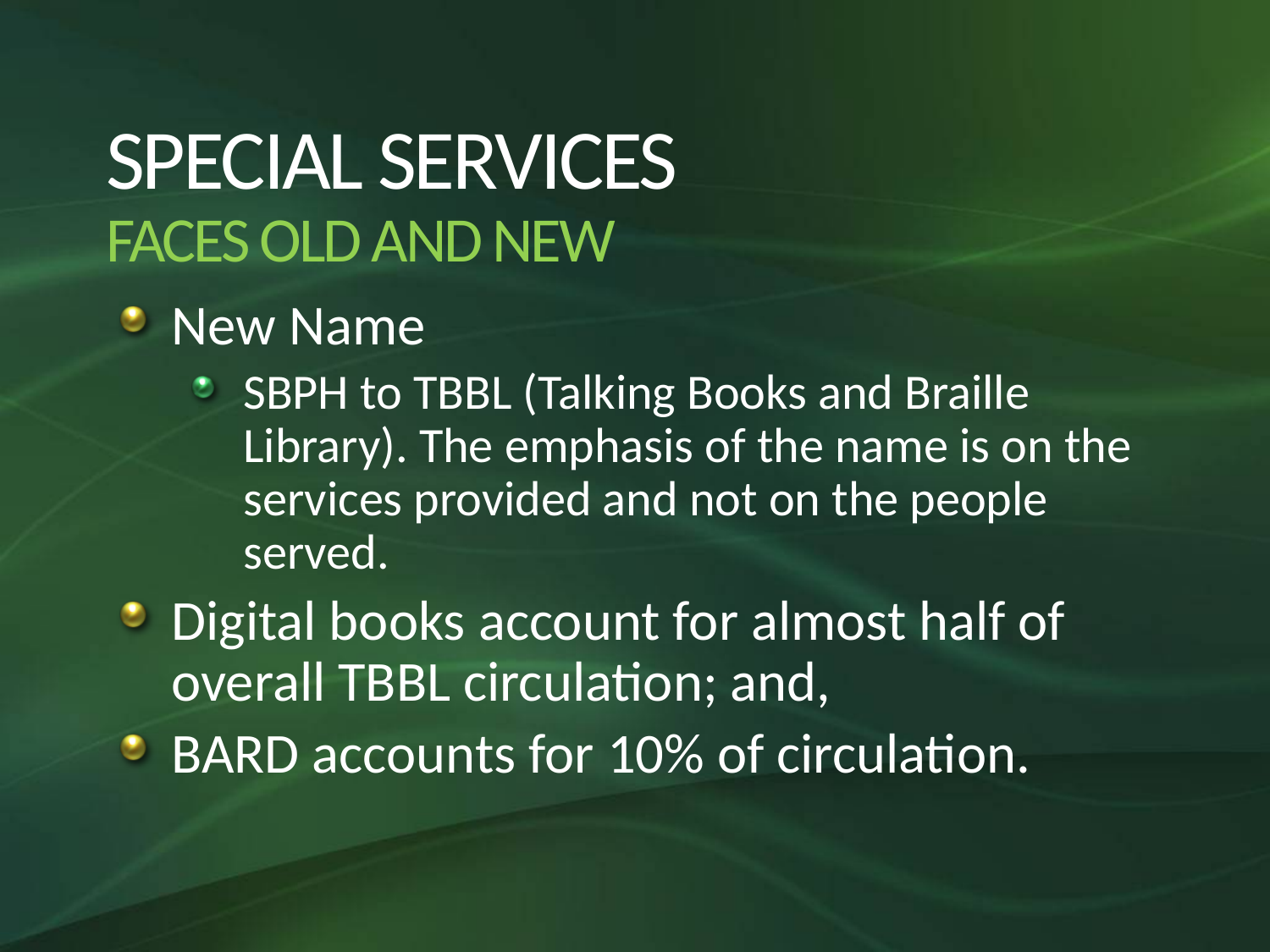

# SPECIAL SERVICES FACES OLD AND NEW
New Name
SBPH to TBBL (Talking Books and Braille Library). The emphasis of the name is on the services provided and not on the people served.
Digital books account for almost half of overall TBBL circulation; and,
BARD accounts for 10% of circulation.